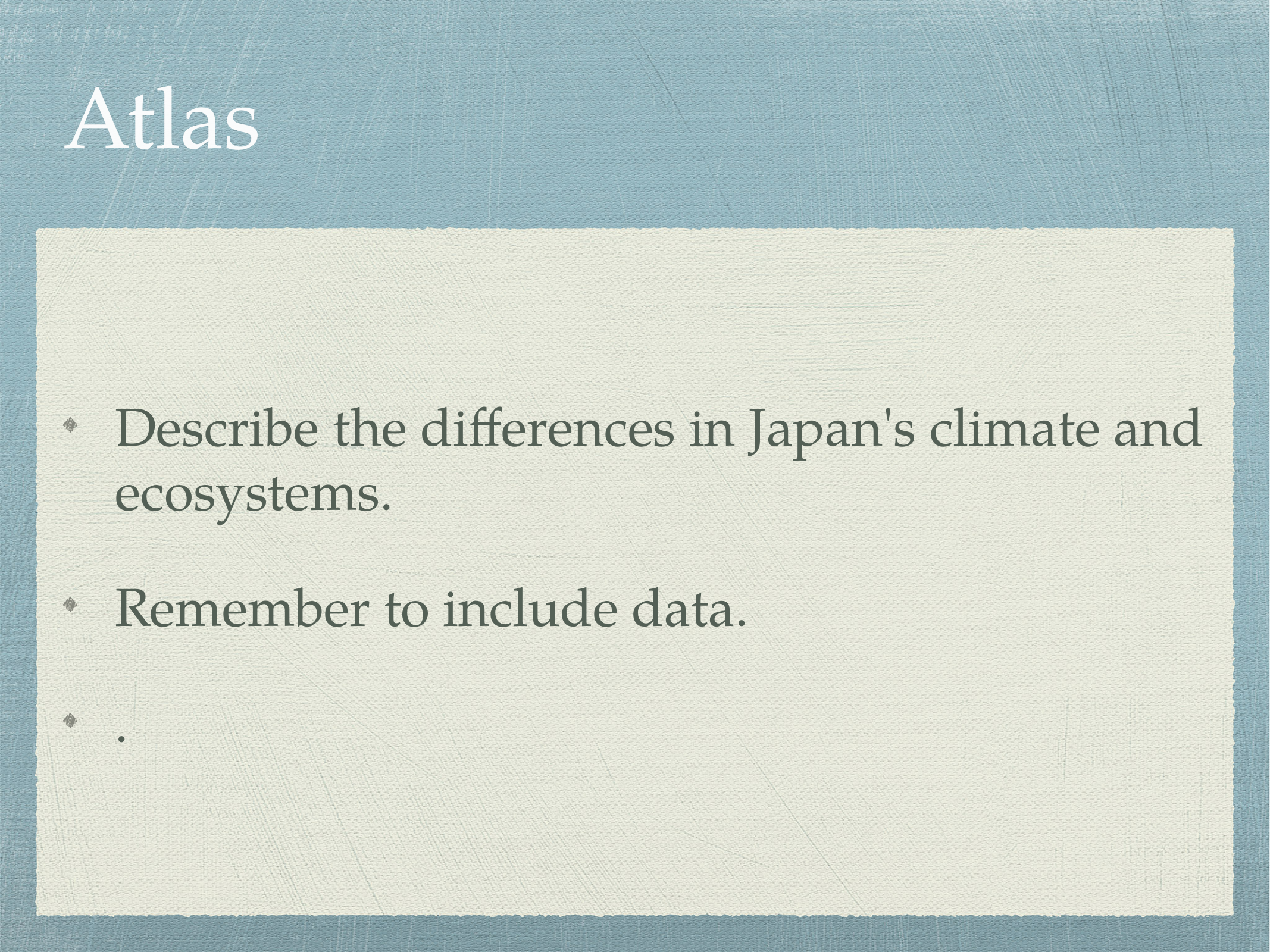

# Atlas
Describe the differences in Japan's climate and ecosystems.
Remember to include data.
.